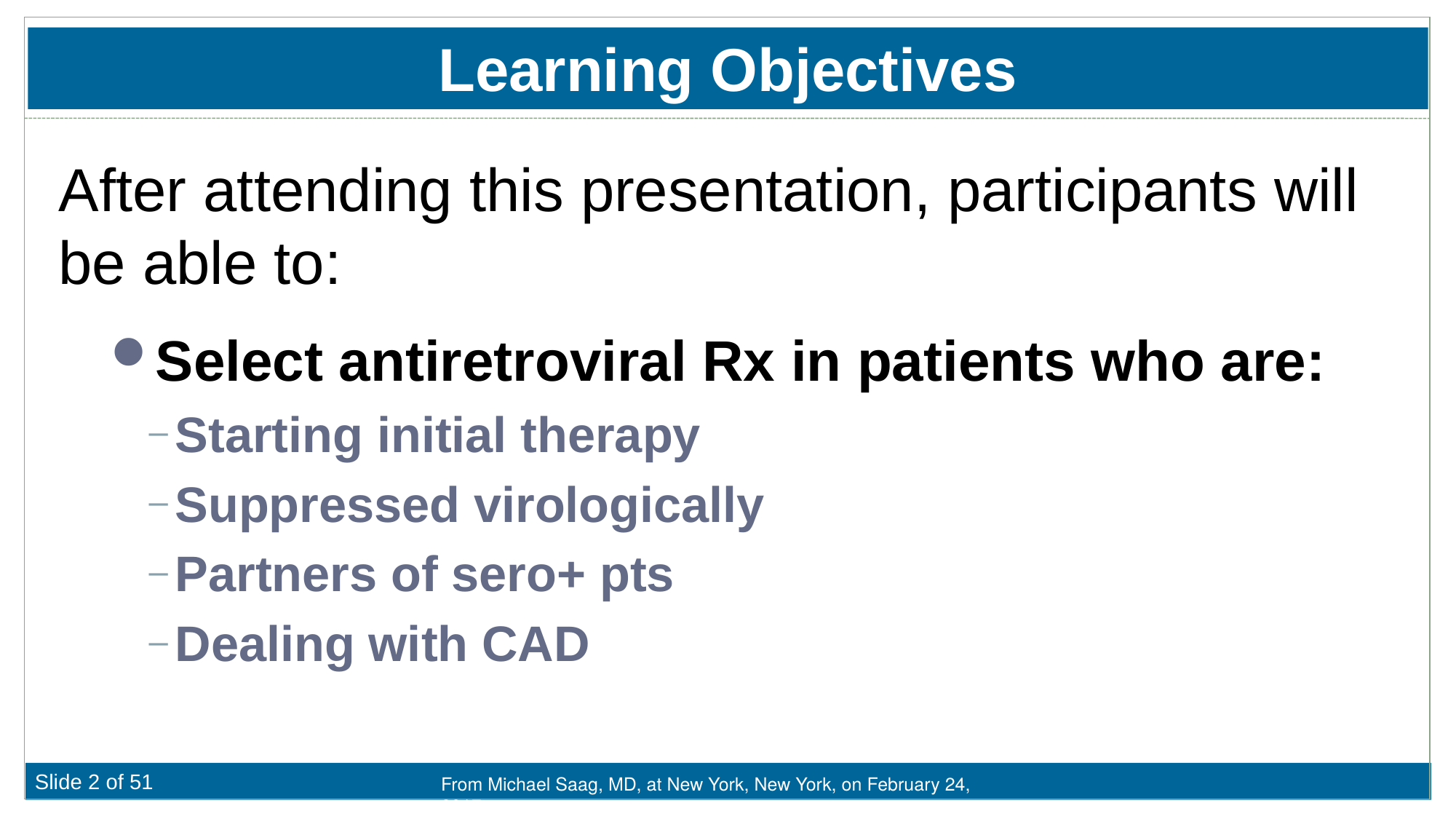

# Learning Objectives
After attending this presentation, participants will be able to:

Select antiretroviral Rx in patients who are:
Starting initial therapy
Suppressed virologically
Partners of sero+ pts
Dealing with CAD